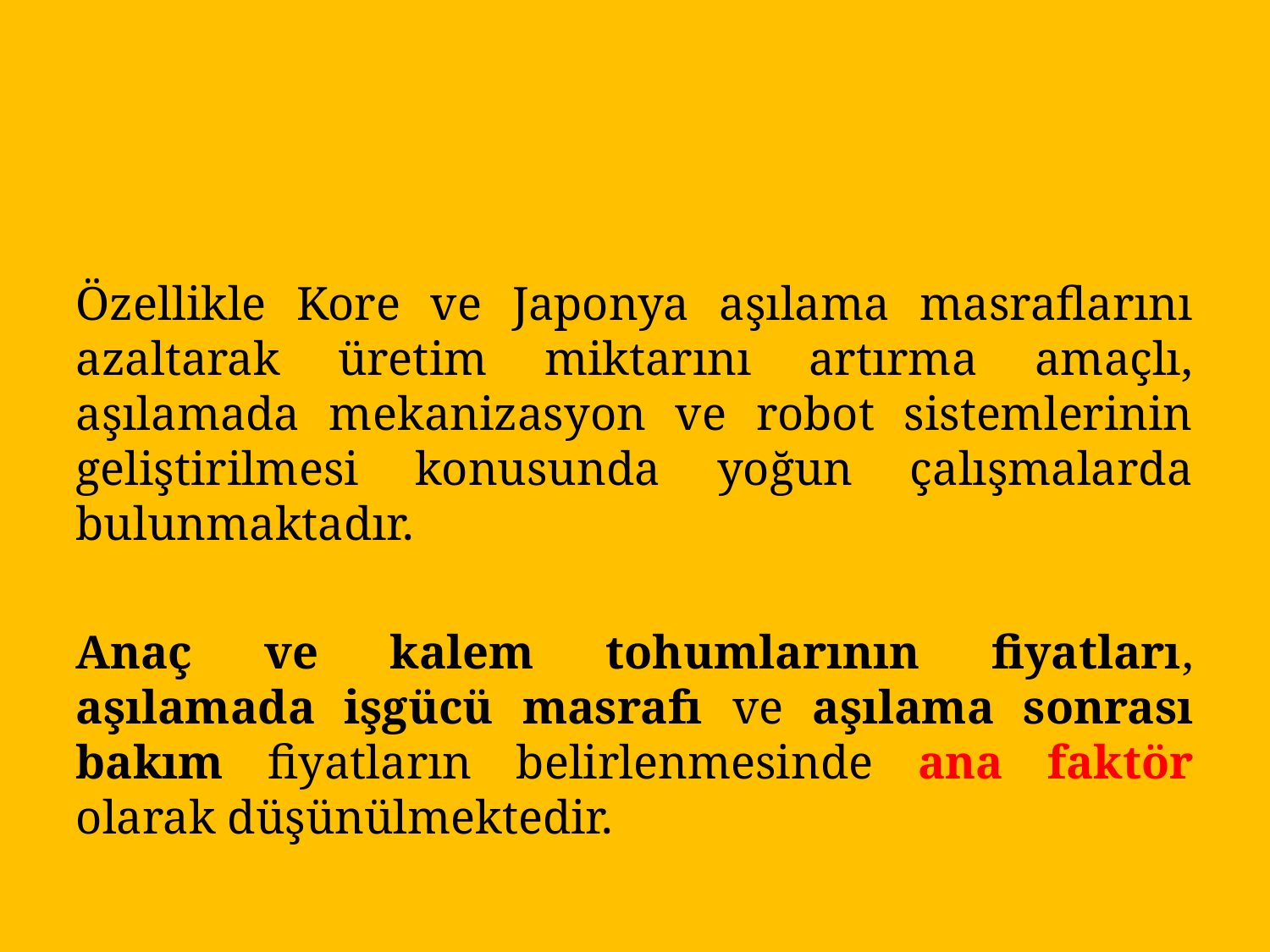

Özellikle Kore ve Japonya aşılama masraflarını azaltarak üretim miktarını artırma amaçlı, aşılamada mekanizasyon ve robot sistemlerinin geliştirilmesi konusunda yoğun çalışmalarda bulunmaktadır.

Anaç ve kalem tohumlarının fiyatları, aşılamada işgücü masrafı ve aşılama sonrası bakım fiyatların belirlenmesinde ana faktör olarak düşünülmektedir.